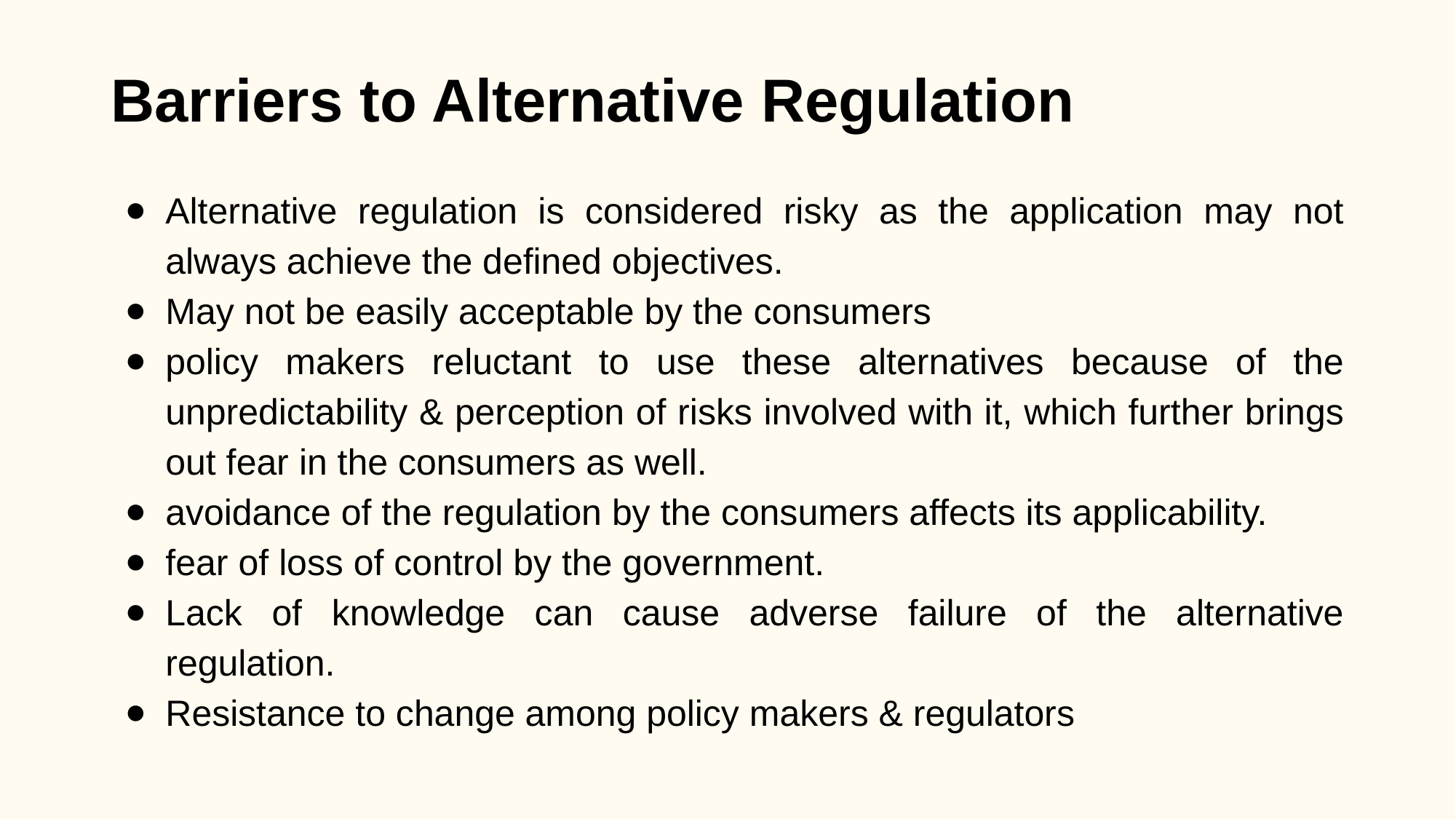

# Barriers to Alternative Regulation
Alternative regulation is considered risky as the application may not always achieve the defined objectives.
May not be easily acceptable by the consumers
policy makers reluctant to use these alternatives because of the unpredictability & perception of risks involved with it, which further brings out fear in the consumers as well.
avoidance of the regulation by the consumers affects its applicability.
fear of loss of control by the government.
Lack of knowledge can cause adverse failure of the alternative regulation.
Resistance to change among policy makers & regulators